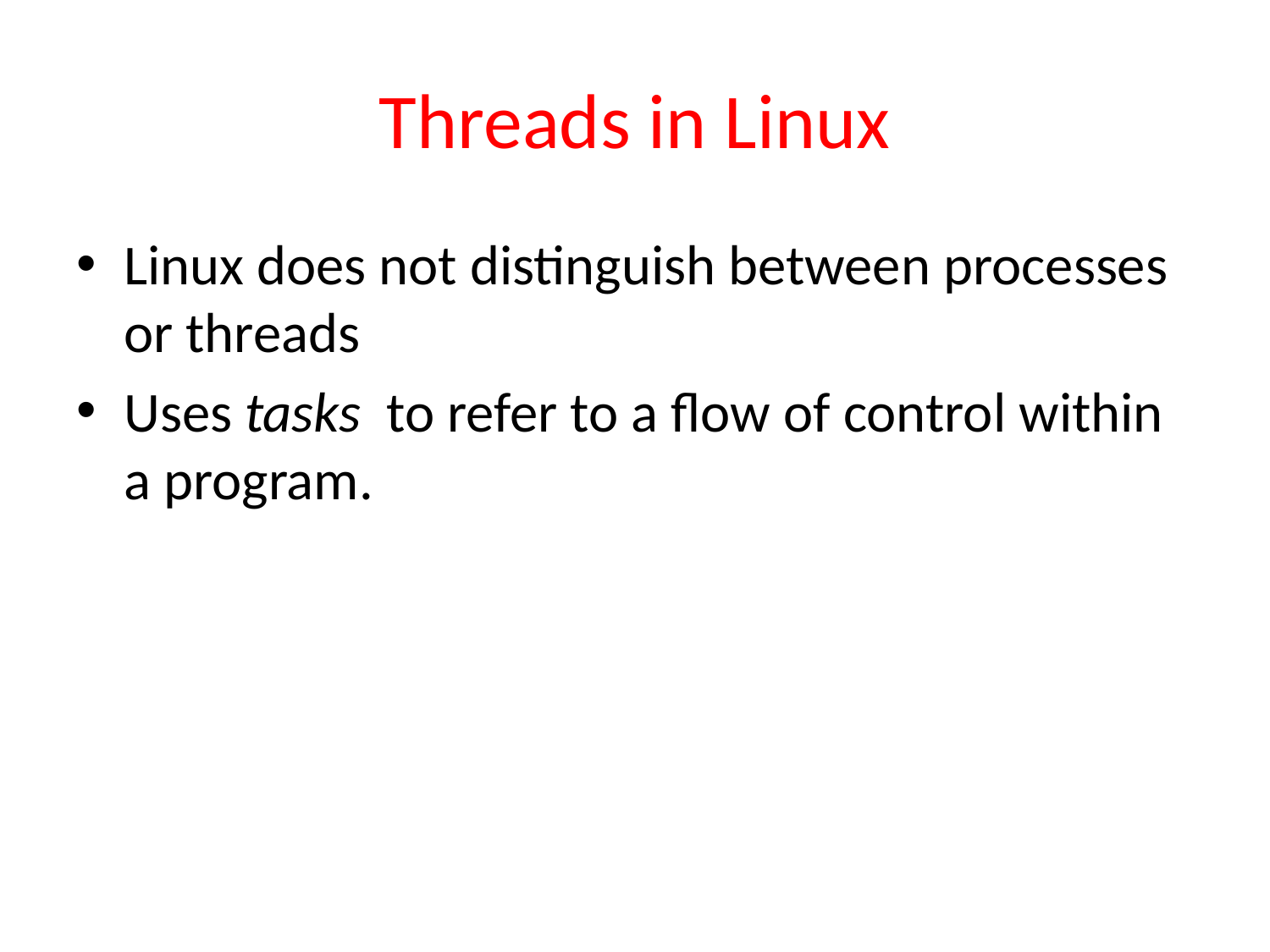

# Threads in Linux
Linux does not distinguish between processes or threads
Uses tasks  to refer to a flow of control within a program.